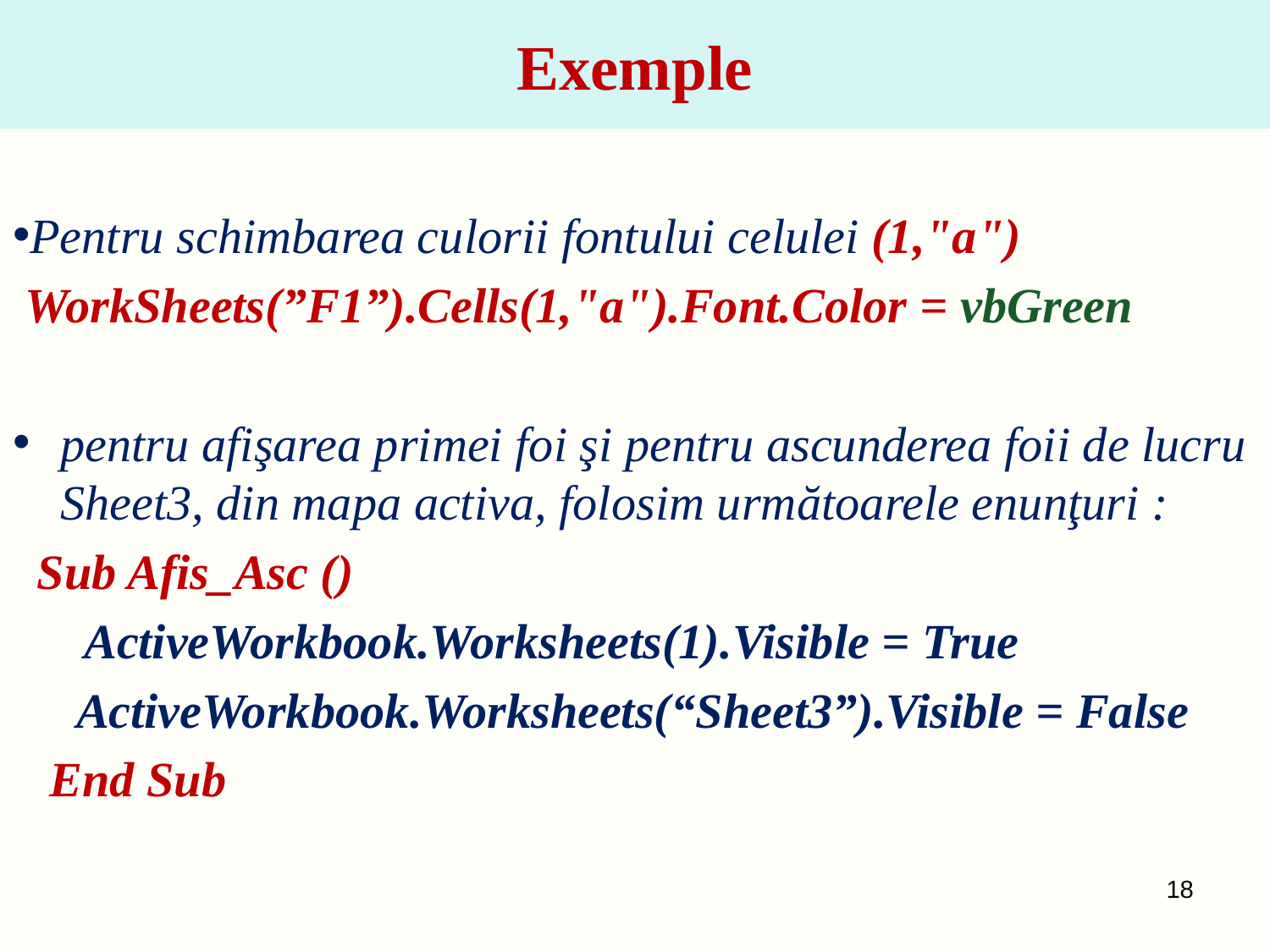

# Exemple

Pentru schimbarea culorii fontului celulei (1,"a")
 WorkSheets(”F1”).Cells(1,"a").Font.Color = vbGreen

pentru afişarea primei foi şi pentru ascunderea foii de lucru Sheet3, din mapa activa, folosim următoarele enunţuri :
  Sub Afis_Asc ()
    	ActiveWorkbook.Worksheets(1).Visible = True
     	ActiveWorkbook.Worksheets(“Sheet3”).Visible = False
   End Sub

18